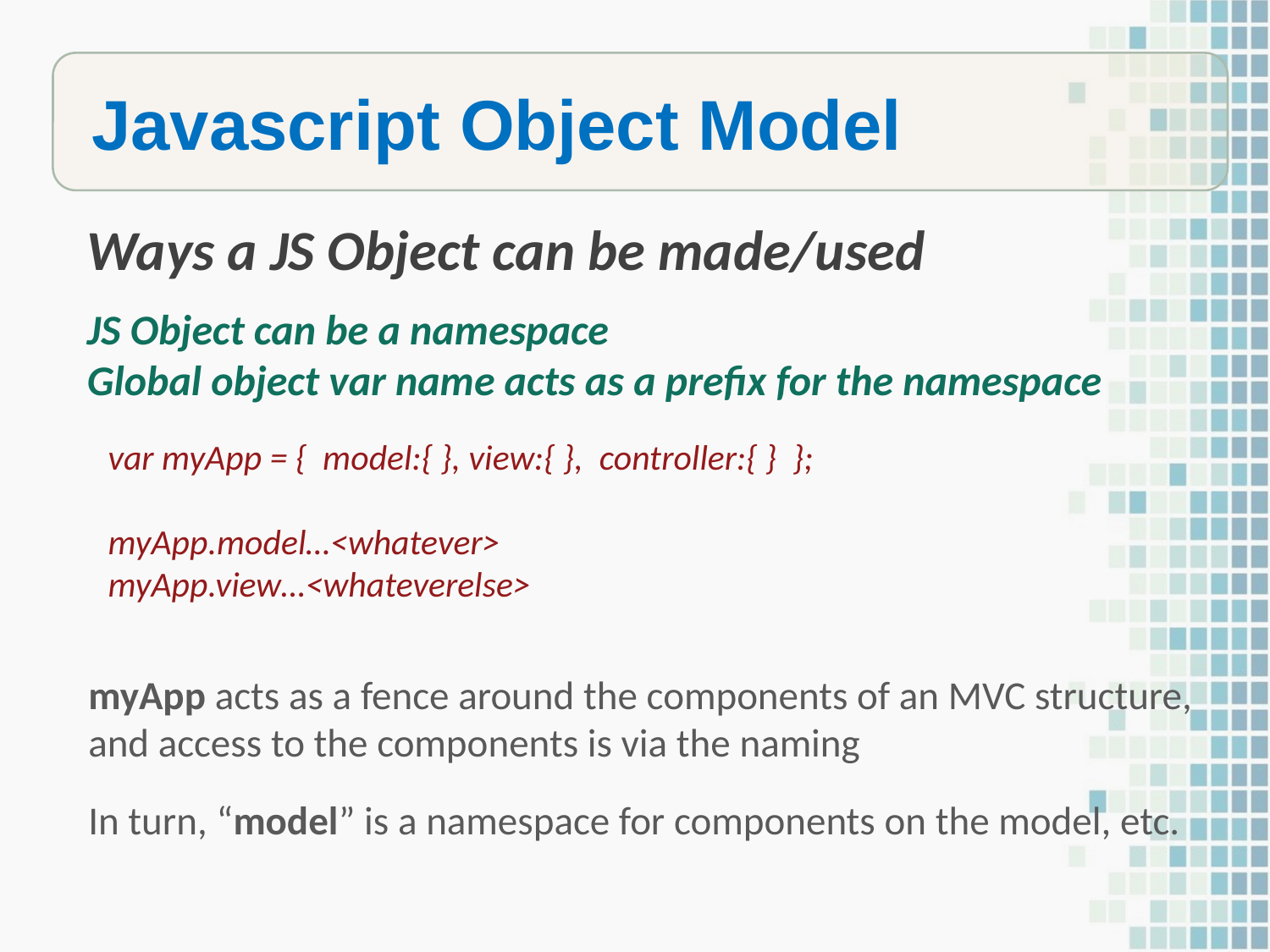

Javascript Object Model
Ways a JS Object can be made/used
JS Object can be a namespace
Global object var name acts as a prefix for the namespace

var myApp = {  model:{ }, view:{ },  controller:{ }  };

myApp.model…<whatever>
myApp.view…<whateverelse>

myApp acts as a fence around the components of an MVC structure, and access to the components is via the naming

In turn, “model” is a namespace for components on the model, etc.